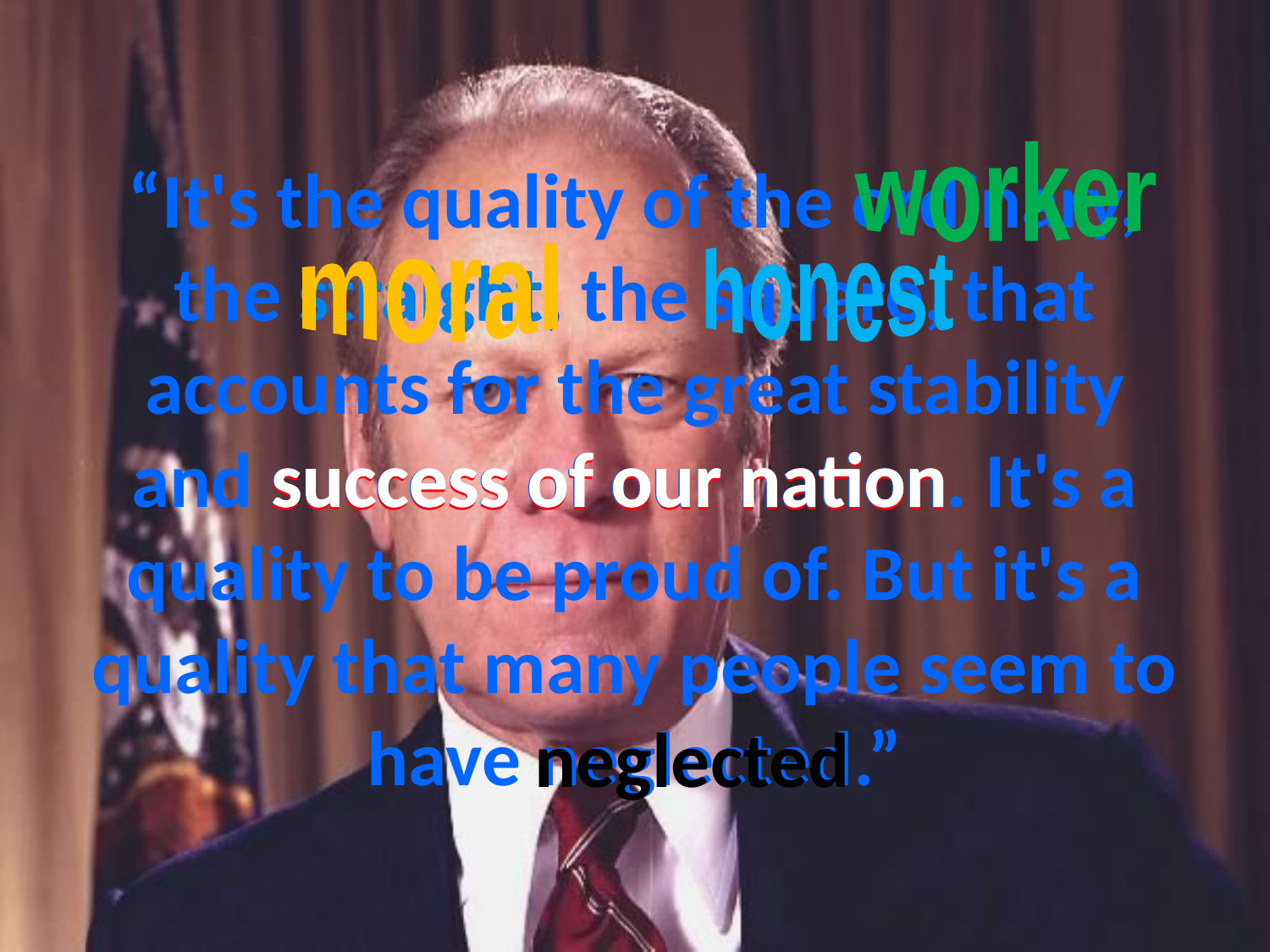

worker
# “It's the quality of the ordinary, the straight, the square, that accounts for the great stability and success of our nation. It's a quality to be proud of. But it's a quality that many people seem to have neglected.”
moral
straight
honest
straight
success of our nation
success of our nation
neglected